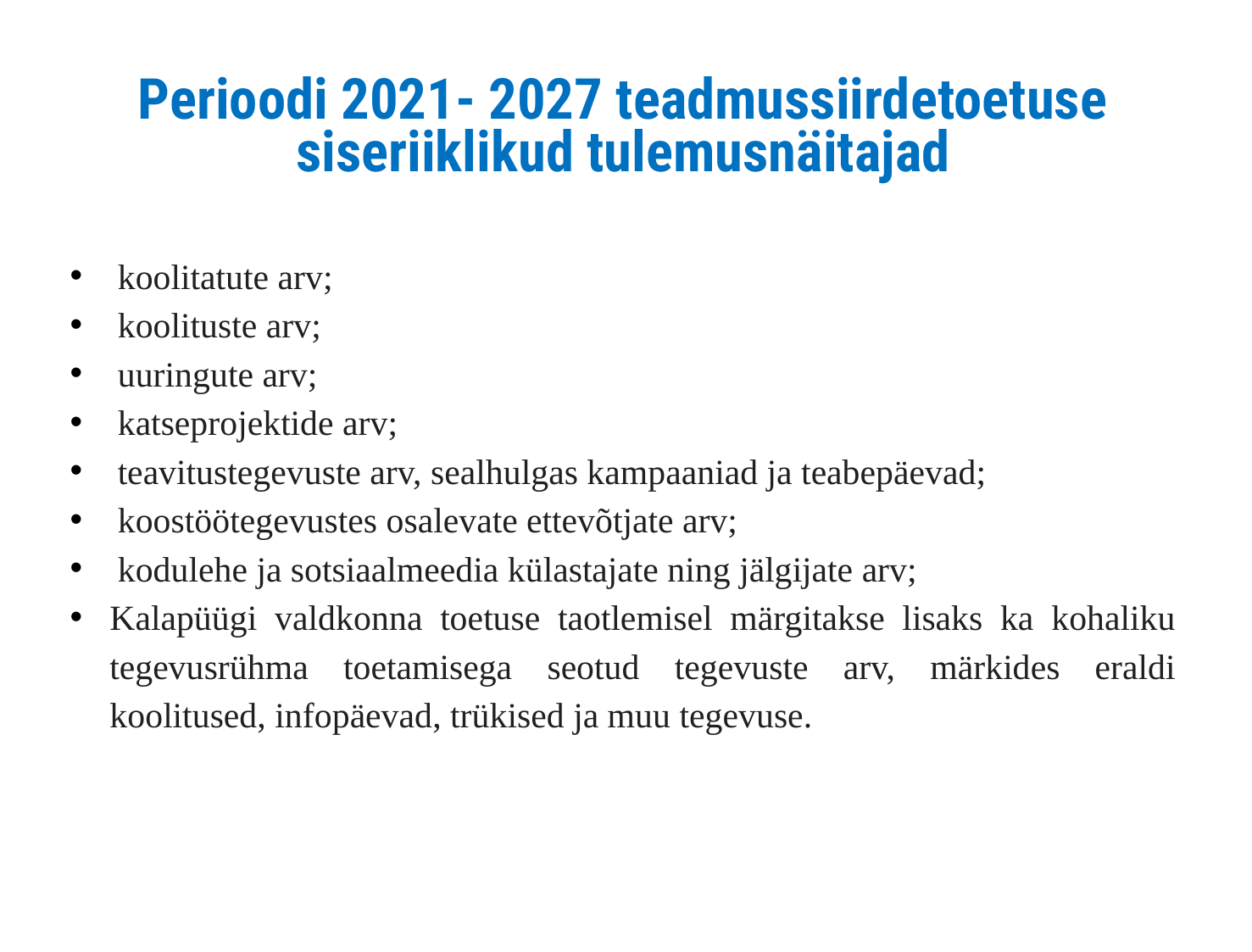

# Perioodi 2021- 2027 teadmussiirdetoetuse siseriiklikud tulemusnäitajad
koolitatute arv;
koolituste arv;
uuringute arv;
katseprojektide arv;
teavitustegevuste arv, sealhulgas kampaaniad ja teabepäevad;
koostöötegevustes osalevate ettevõtjate arv;
kodulehe ja sotsiaalmeedia külastajate ning jälgijate arv;
Kalapüügi valdkonna toetuse taotlemisel märgitakse lisaks ka kohaliku tegevusrühma toetamisega seotud tegevuste arv, märkides eraldi koolitused, infopäevad, trükised ja muu tegevuse.